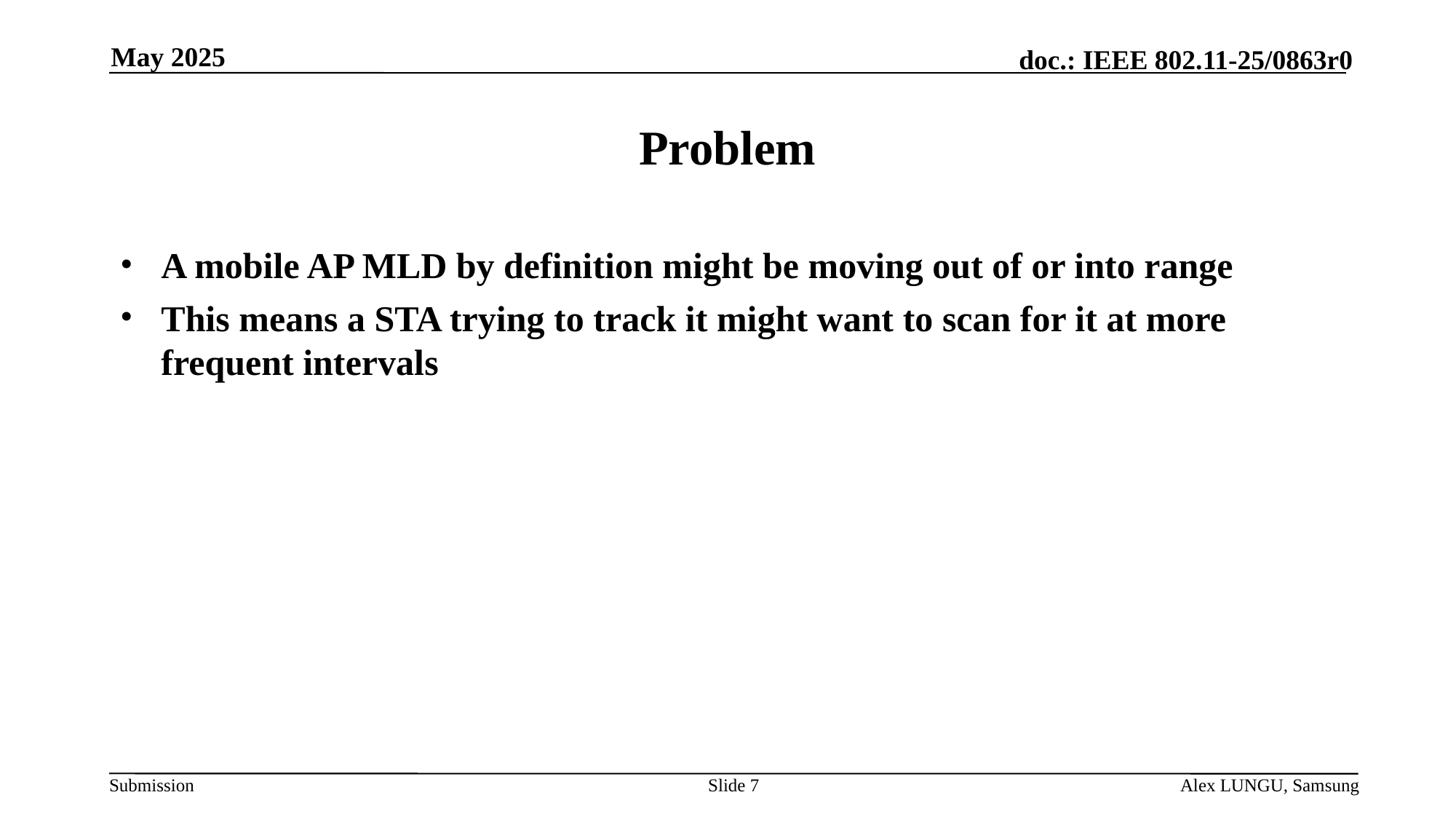

May 2025
# Problem
A mobile AP MLD by definition might be moving out of or into range
This means a STA trying to track it might want to scan for it at more frequent intervals

Slide 7
Alex LUNGU, Samsung